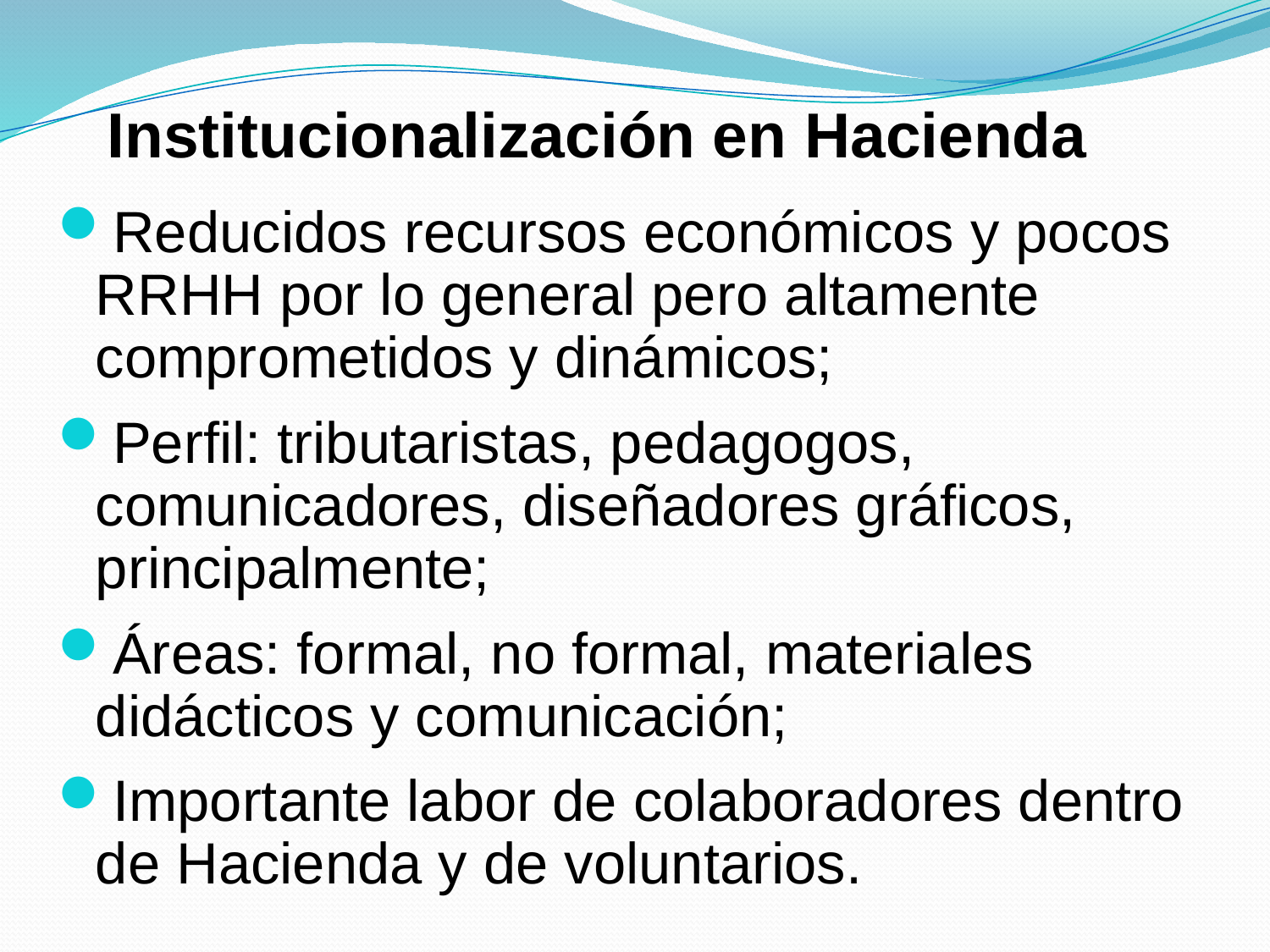

Institucionalización en Hacienda
Reducidos recursos económicos y pocos RRHH por lo general pero altamente comprometidos y dinámicos;
Perfil: tributaristas, pedagogos, comunicadores, diseñadores gráficos, principalmente;
Áreas: formal, no formal, materiales  didácticos y comunicación;
Importante labor de colaboradores dentro de Hacienda y de voluntarios.